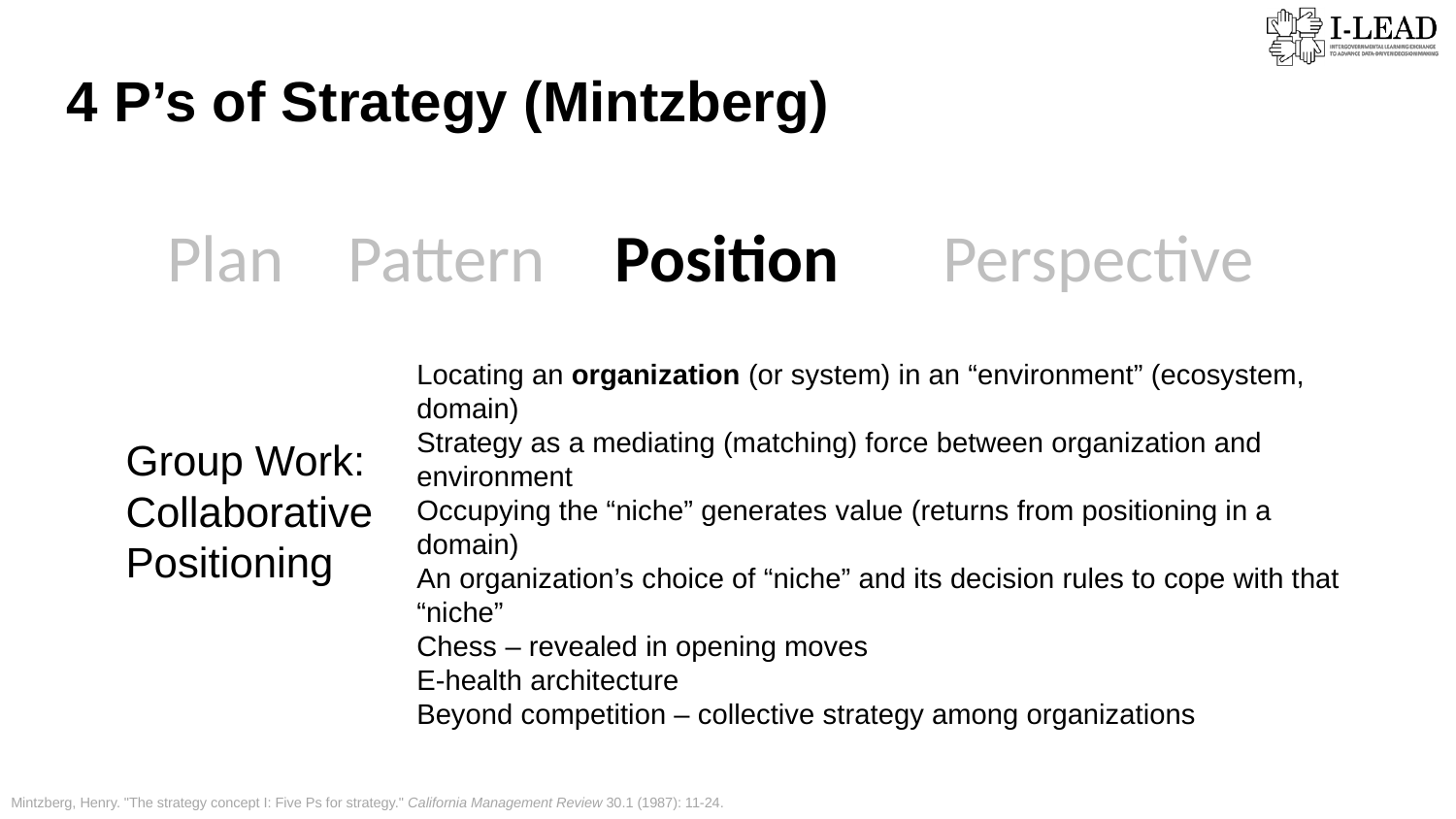

4 P’s of Strategy (Mintzberg)
Plan
Pattern
Perspective
Position
Locating an organization (or system) in an “environment” (ecosystem, domain)
Strategy as a mediating (matching) force between organization and environment
Occupying the “niche” generates value (returns from positioning in a domain)
An organization’s choice of “niche” and its decision rules to cope with that “niche”
Chess – revealed in opening moves
E-health architecture
Beyond competition – collective strategy among organizations
Group Work: Collaborative Positioning
Mintzberg, Henry. "The strategy concept I: Five Ps for strategy." California Management Review 30.1 (1987): 11-24.